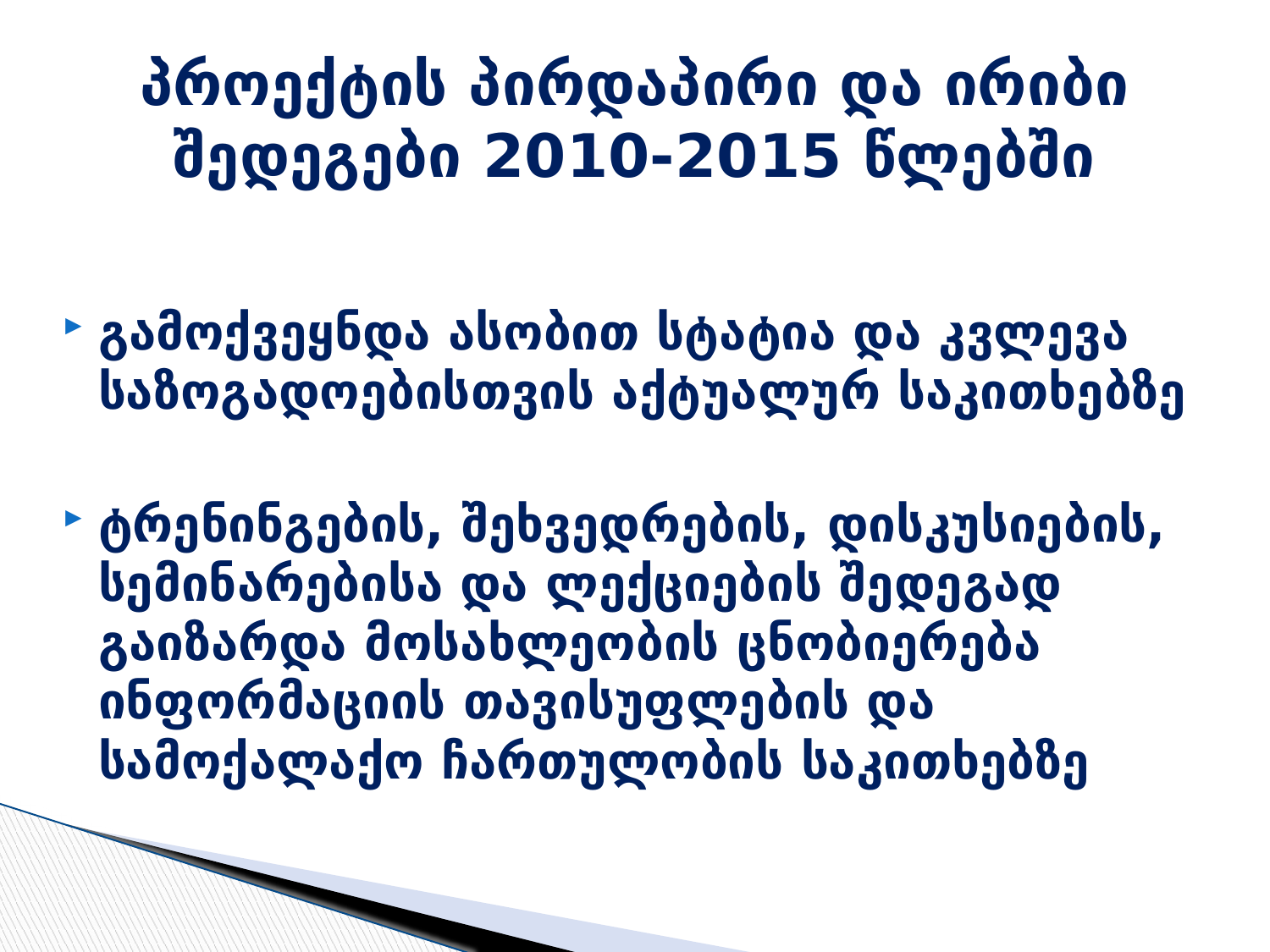

# პროექტის პირდაპირი და ირიბი შედეგები 2010-2015 წლებში

გამოქვეყნდა ასობით სტატია და კვლევა საზოგადოებისთვის აქტუალურ საკითხებზე

ტრენინგების, შეხვედრების, დისკუსიების, სემინარებისა და ლექციების შედეგად გაიზარდა მოსახლეობის ცნობიერება ინფორმაციის თავისუფლების და სამოქალაქო ჩართულობის საკითხებზე